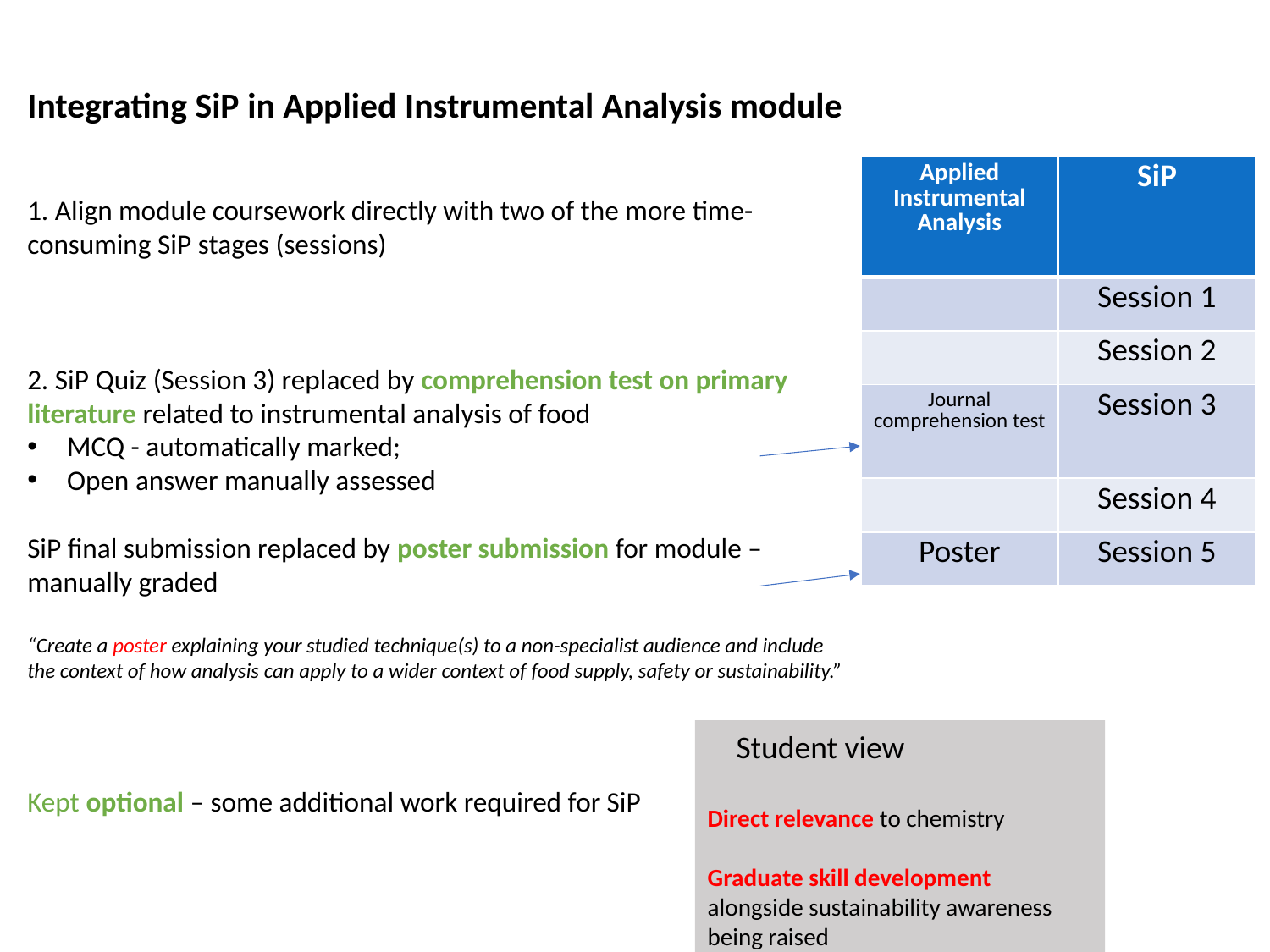

Integrating SiP in Applied Instrumental Analysis module

1. Align module coursework directly with two of the more time-consuming SiP stages (sessions)

2. SiP Quiz (Session 3) replaced by comprehension test on primary literature related to instrumental analysis of food
MCQ - automatically marked;
Open answer manually assessed
SiP final submission replaced by poster submission for module – manually graded

“Create a poster explaining your studied technique(s) to a non-specialist audience and include the context of how analysis can apply to a wider context of food supply, safety or sustainability.”

Kept optional – some additional work required for SiP

| Applied Instrumental Analysis | SiP |
| --- | --- |
|  | Session 1 |
|  | Session 2 |
| Journal comprehension test | Session 3 |
|  | Session 4 |
| Poster | Session 5 |
    Student view

Direct relevance to chemistry

Graduate skill development alongside sustainability awareness being raised